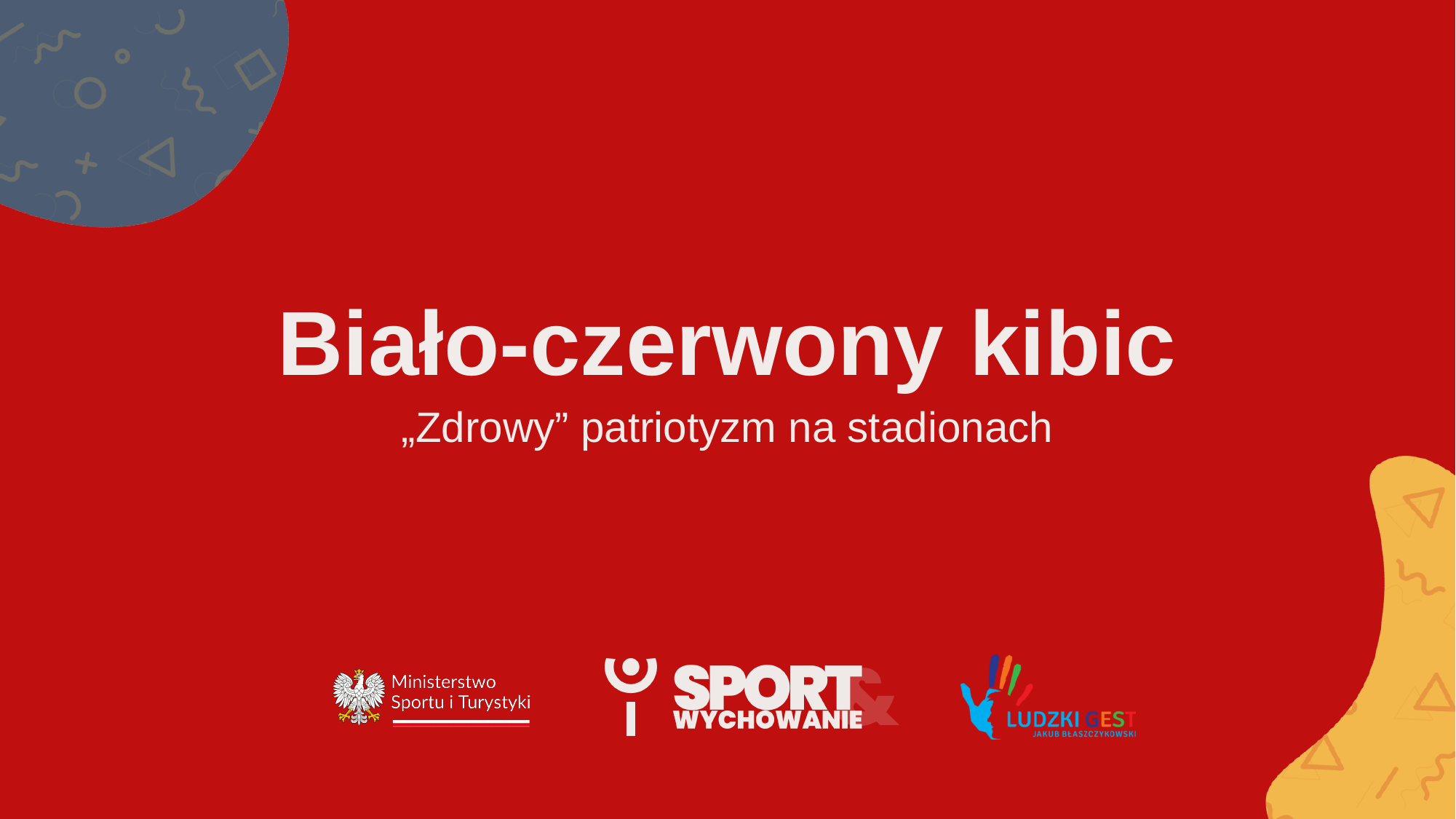

# Biało-czerwony kibic
„Zdrowy” patriotyzm na stadionach